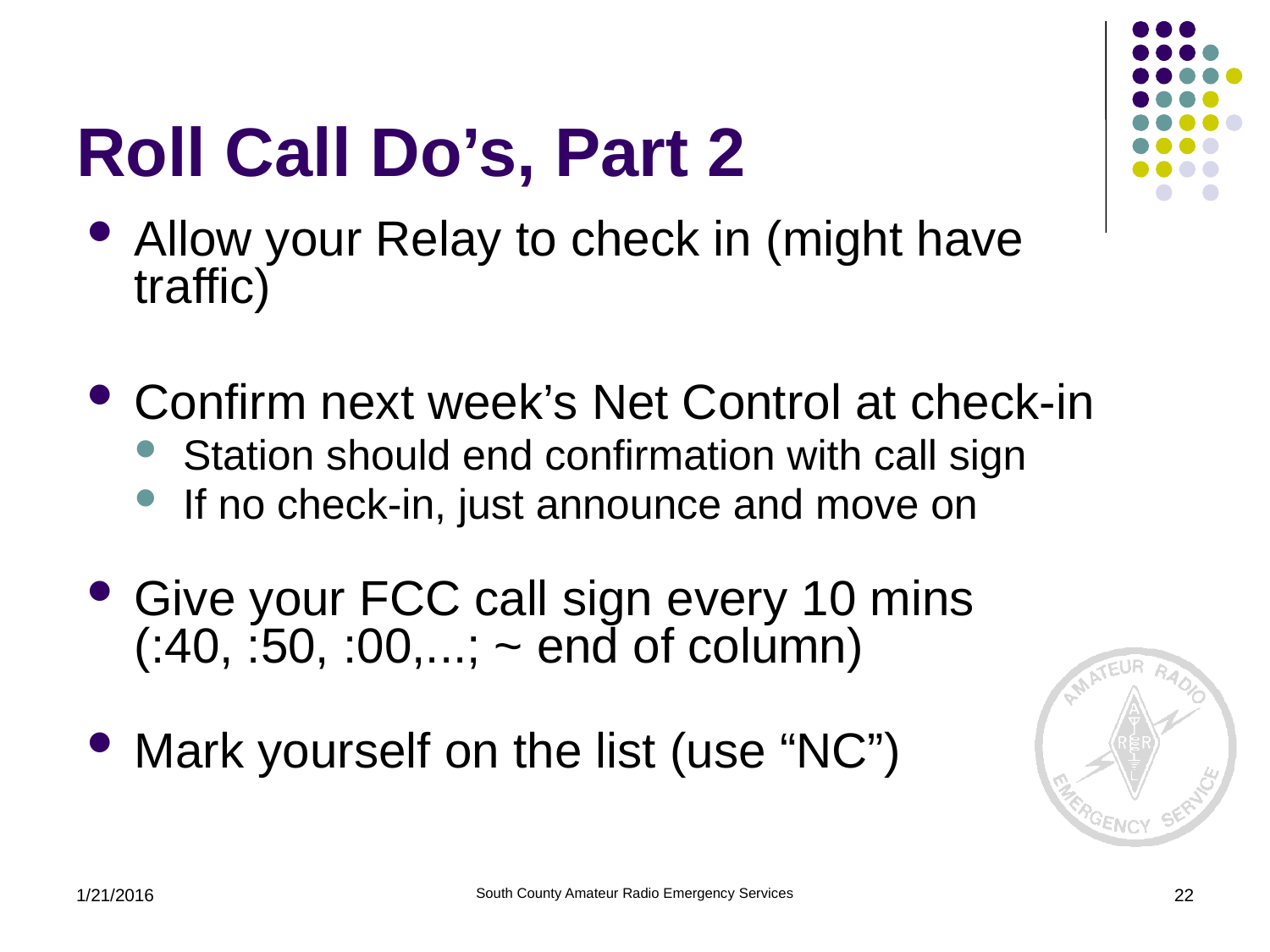

# Roll Call Do’s, Part 2
Allow your Relay to check in (might have traffic)
Confirm next week’s Net Control at check-in
Station should end confirmation with call sign
If no check-in, just announce and move on
Give your FCC call sign every 10 mins
(:40, :50, :00,...; ~ end of column)
Mark yourself on the list (use “NC”)
1/21/2016
South County Amateur Radio Emergency Services
22